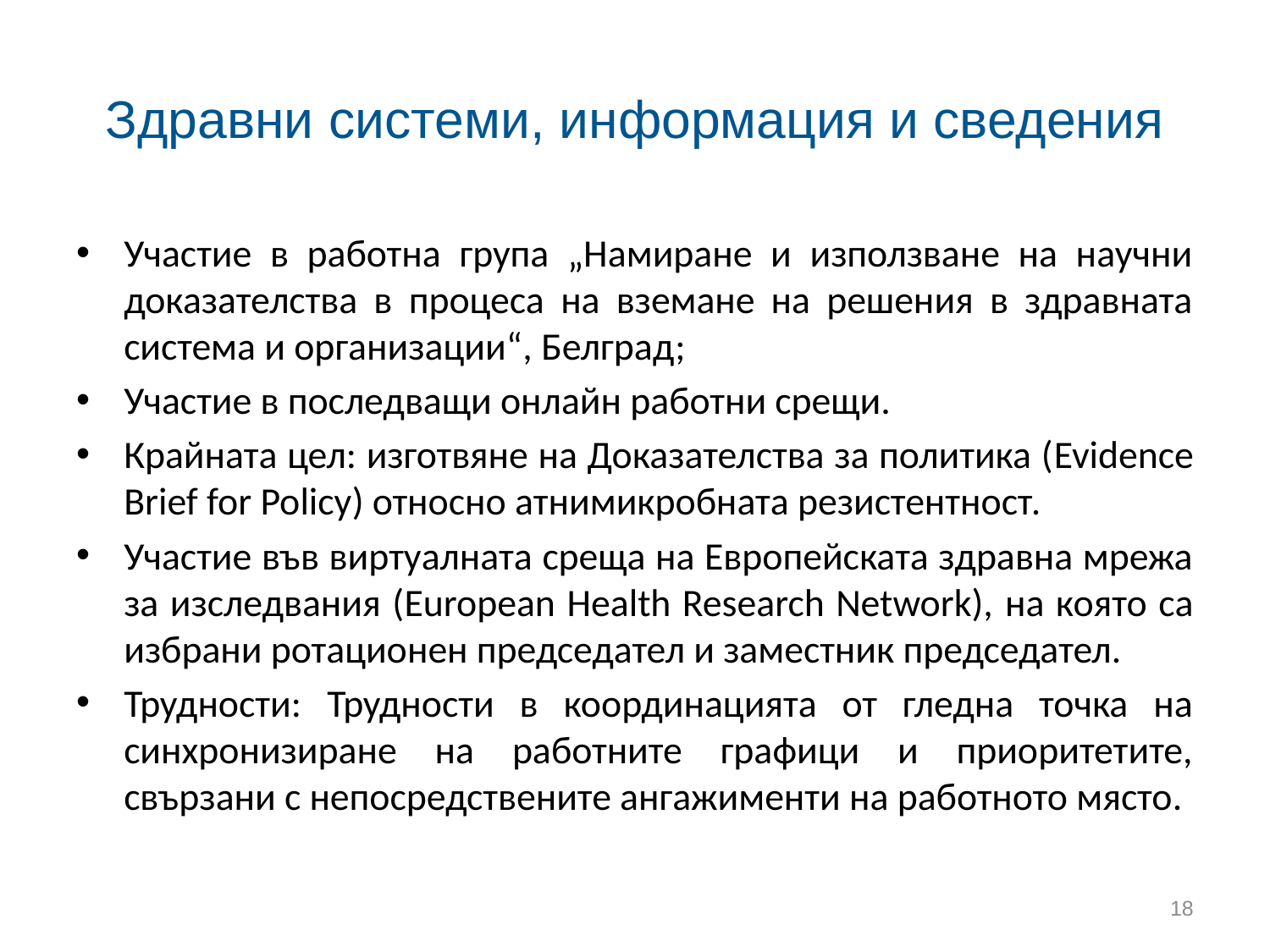

# Здравни системи, информация и сведения
Участие в работна група „Намиране и използване на научни доказателства в процеса на вземане на решения в здравната система и организации“, Белград;
Участие в последващи онлайн работни срещи.
Крайната цел: изготвяне на Доказателства за политика (Evidence Brief for Policy) относно атнимикробната резистентност.
Участие във виртуалната среща на Европейската здравна мрежа за изследвания (European Health Research Network), на която са избрани ротационен председател и заместник председател.
Трудности: Трудности в координацията от гледна точка на синхронизиране на работните графици и приоритетите, свързани с непосредствените ангажименти на работното място.

18